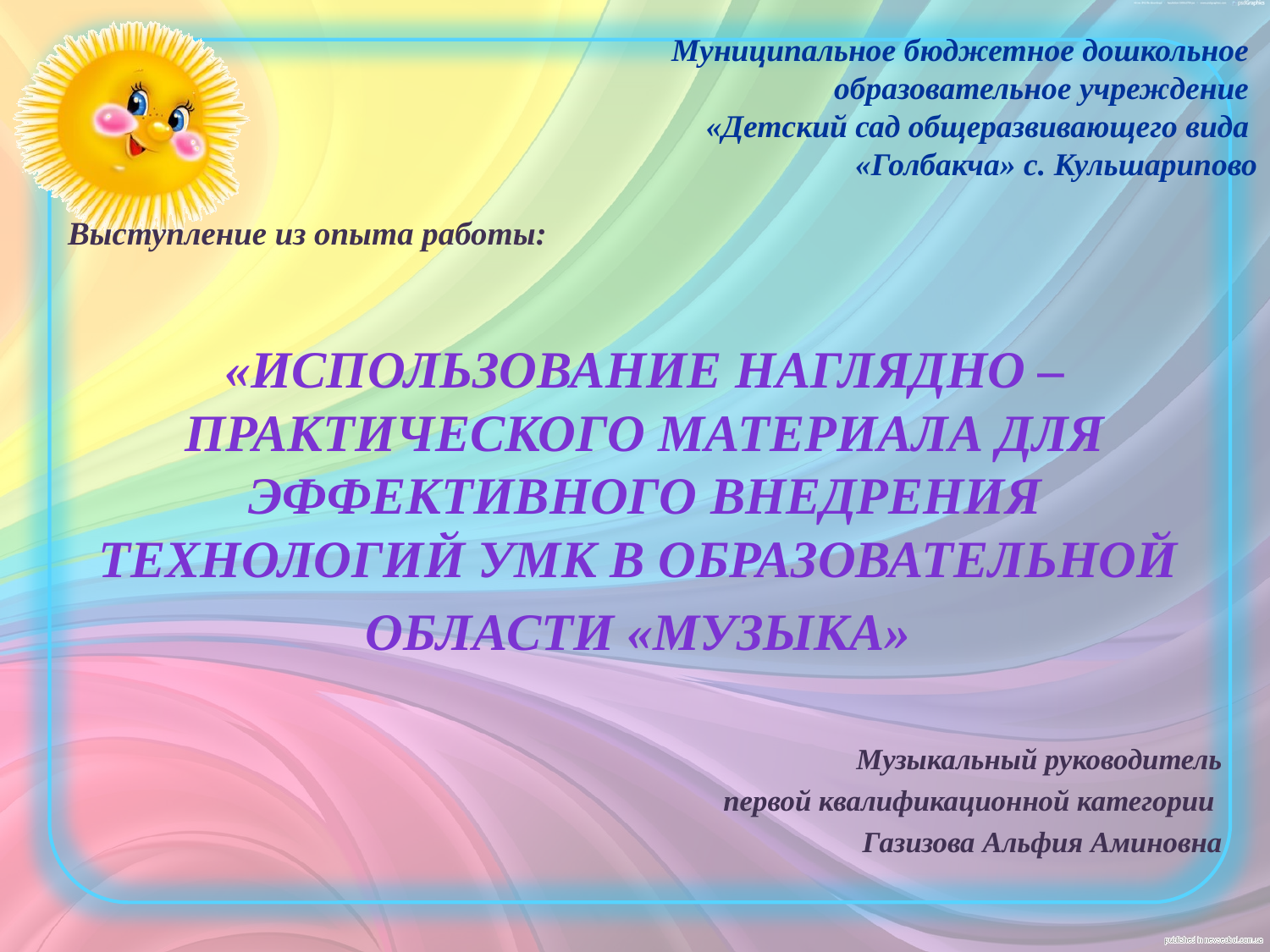

# Муниципальное бюджетное дошкольное образовательное учреждение «Детский сад общеразвивающего вида «Голбакча» с. Кульшарипово
Выступление из опыта работы:

«Использование наглядно – практического материала для эффективного внедрения технологий УМК в образовательной
области «Музыка»

Музыкальный руководитель
первой квалификационной категории
Газизова Альфия Аминовна